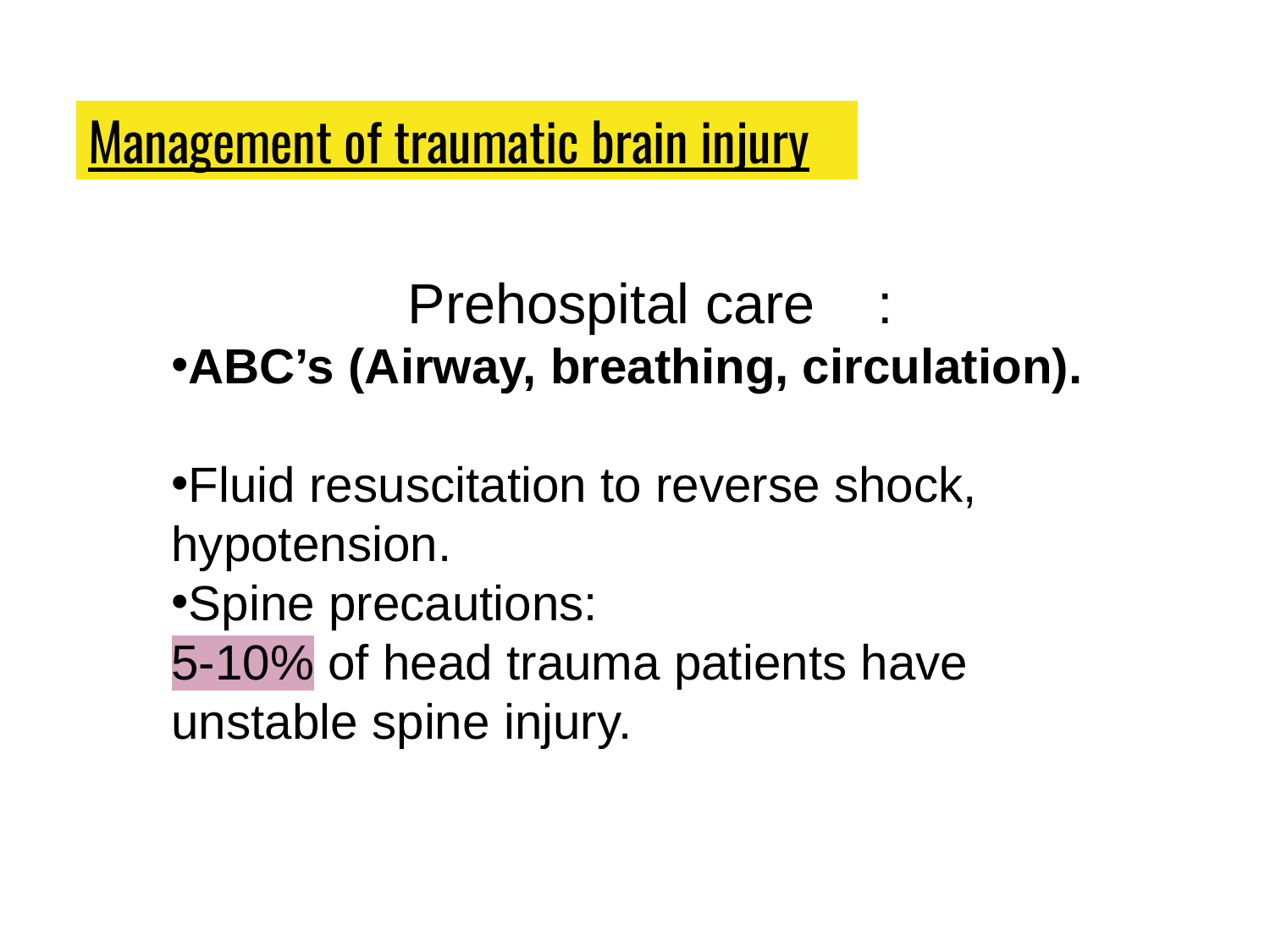

# Management of traumatic brain injury
Prehospital care    :
ABC’s (Airway, breathing, circulation).

Fluid resuscitation to reverse shock, hypotension.
Spine precautions:
5-10% of head trauma patients have unstable spine injury.